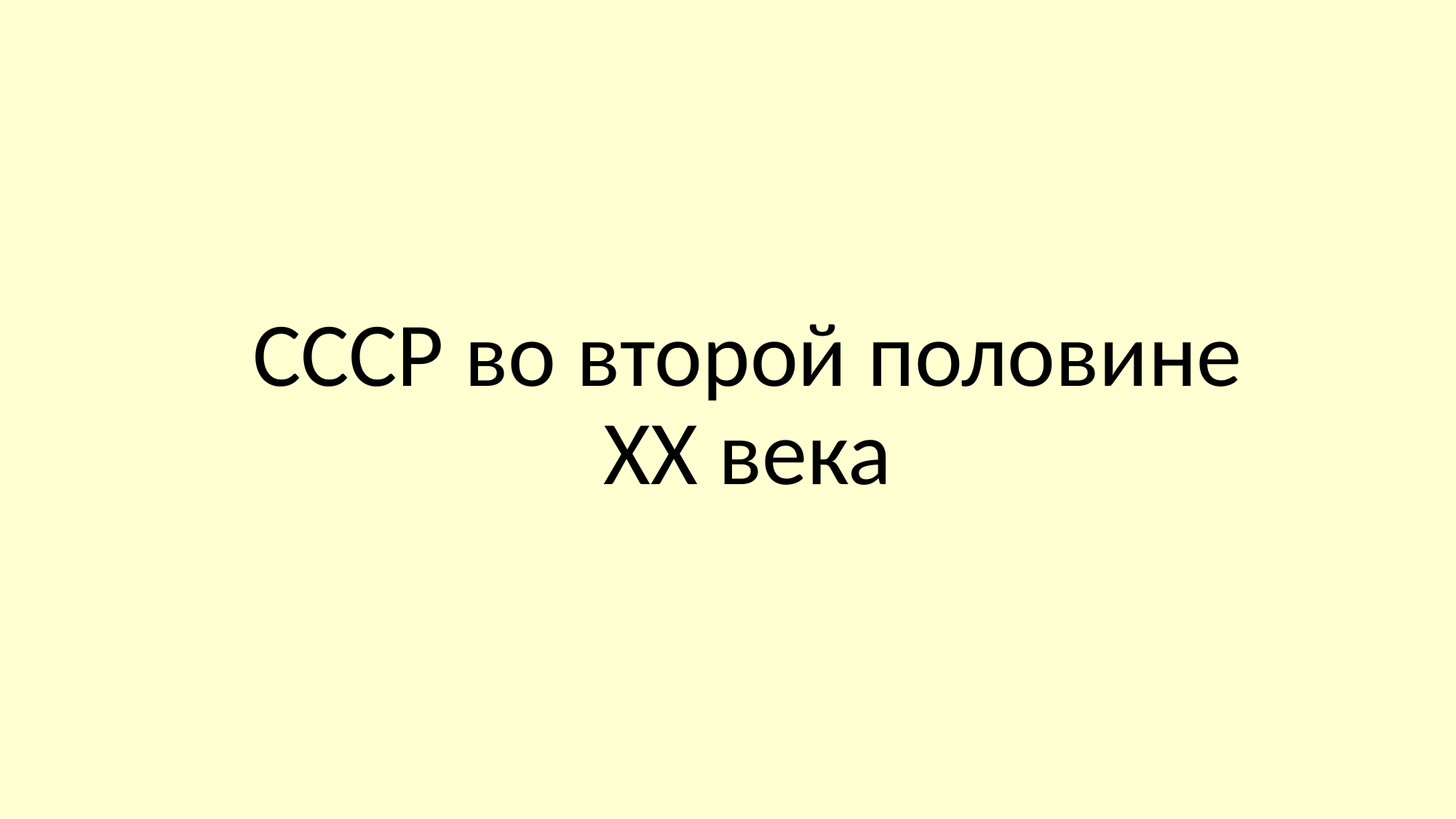

# СССР во второй половине ХХ века